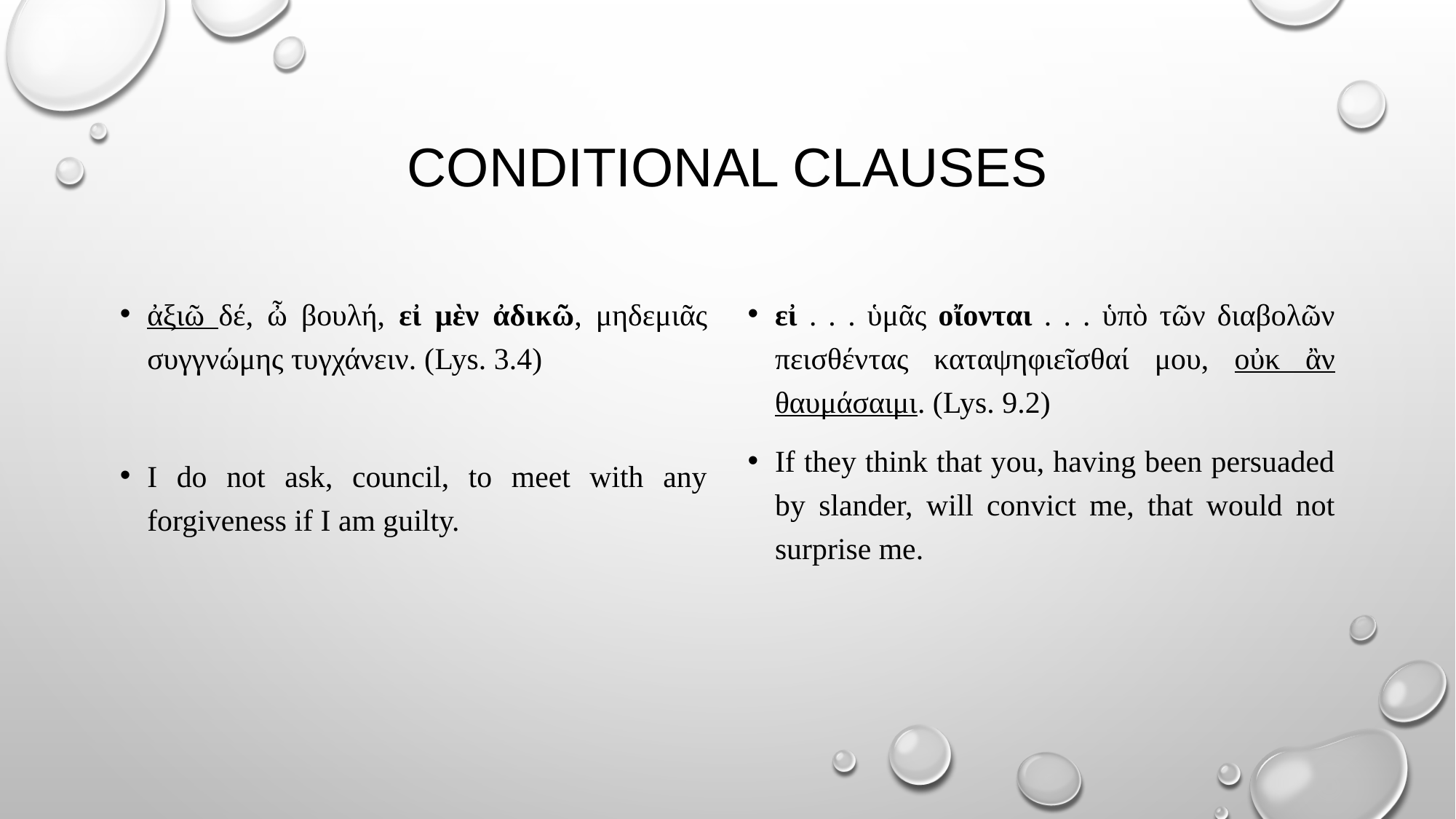

# CONDITIONAL CLAUSES
ἀξιῶ δέ, ὦ βουλή, εἰ μὲν ἀδικῶ, μηδεμιᾶς συγγνώμης τυγχάνειν. (Lys. 3.4)

I do not ask, council, to meet with any forgiveness if I am guilty.
εἰ . . . ὑμᾶς οἴονται . . . ὑπὸ τῶν διαβολῶν πεισθέντας καταψηφιεῖσθαί μου, οὐκ ἂν θαυμάσαιμι. (Lys. 9.2)
If they think that you, having been persuaded by slander, will convict me, that would not surprise me.